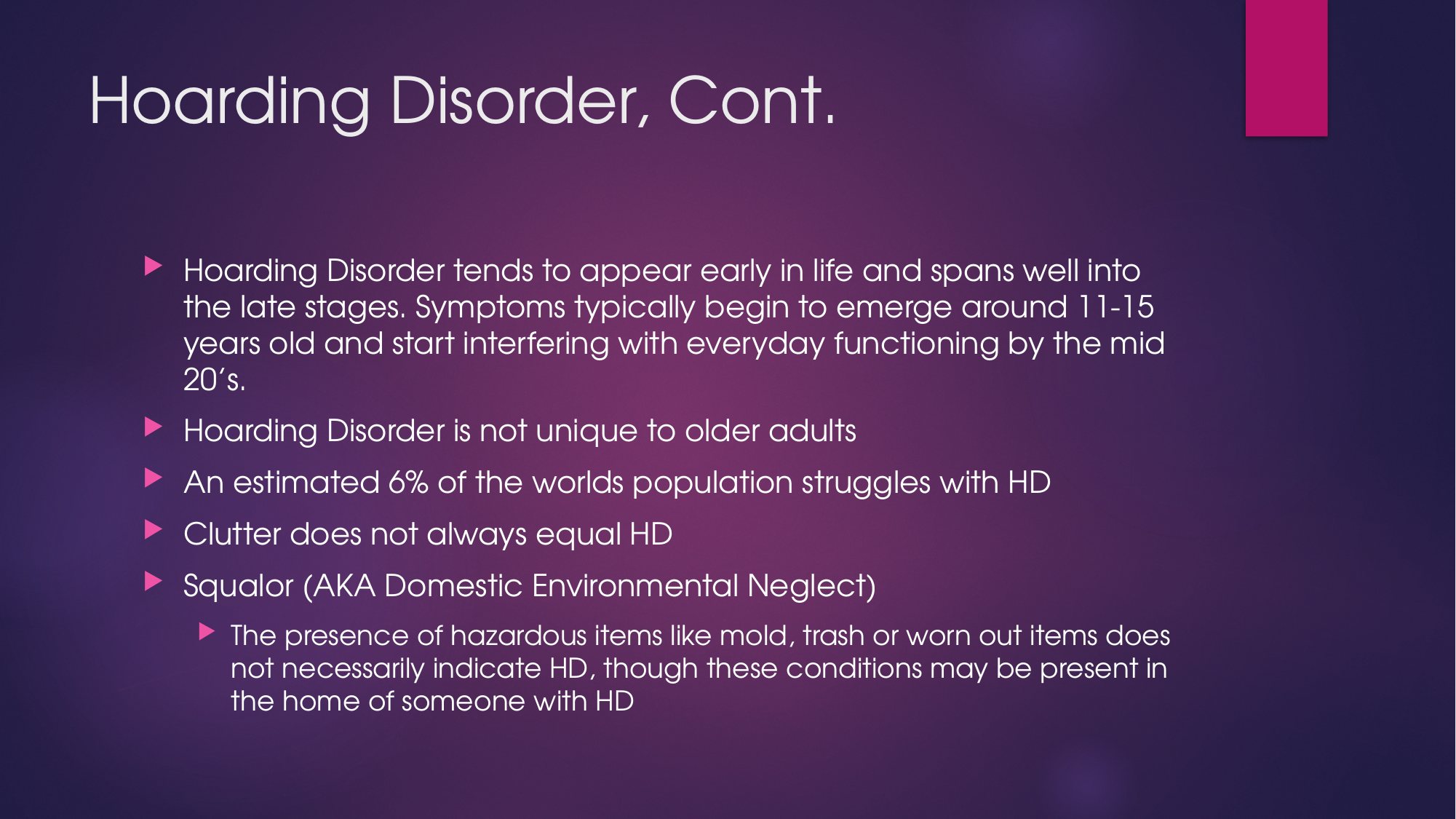

# Hoarding Disorder, Cont.
Hoarding Disorder tends to appear early in life and spans well into the late stages. Symptoms typically begin to emerge around 11-15 years old and start interfering with everyday functioning by the mid 20’s.
Hoarding Disorder is not unique to older adults
An estimated 6% of the worlds population struggles with HD
Clutter does not always equal HD
Squalor (AKA Domestic Environmental Neglect)
The presence of hazardous items like mold, trash or worn out items does not necessarily indicate HD, though these conditions may be present in the home of someone with HD